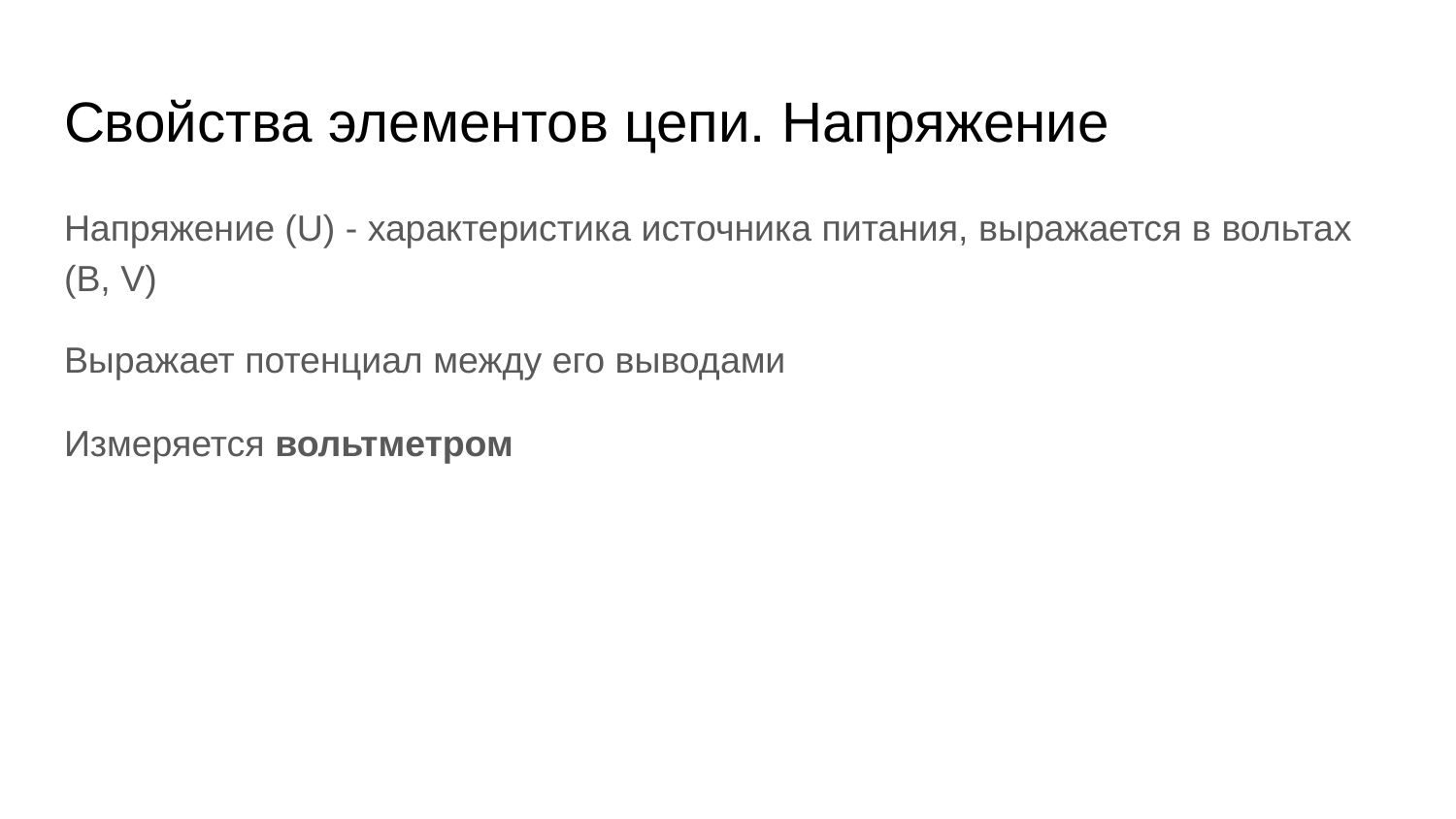

# Свойства элементов цепи. Напряжение
Напряжение (U) - характеристика источника питания, выражается в вольтах (B, V)
Выражает потенциал между его выводами
Измеряется вольтметром